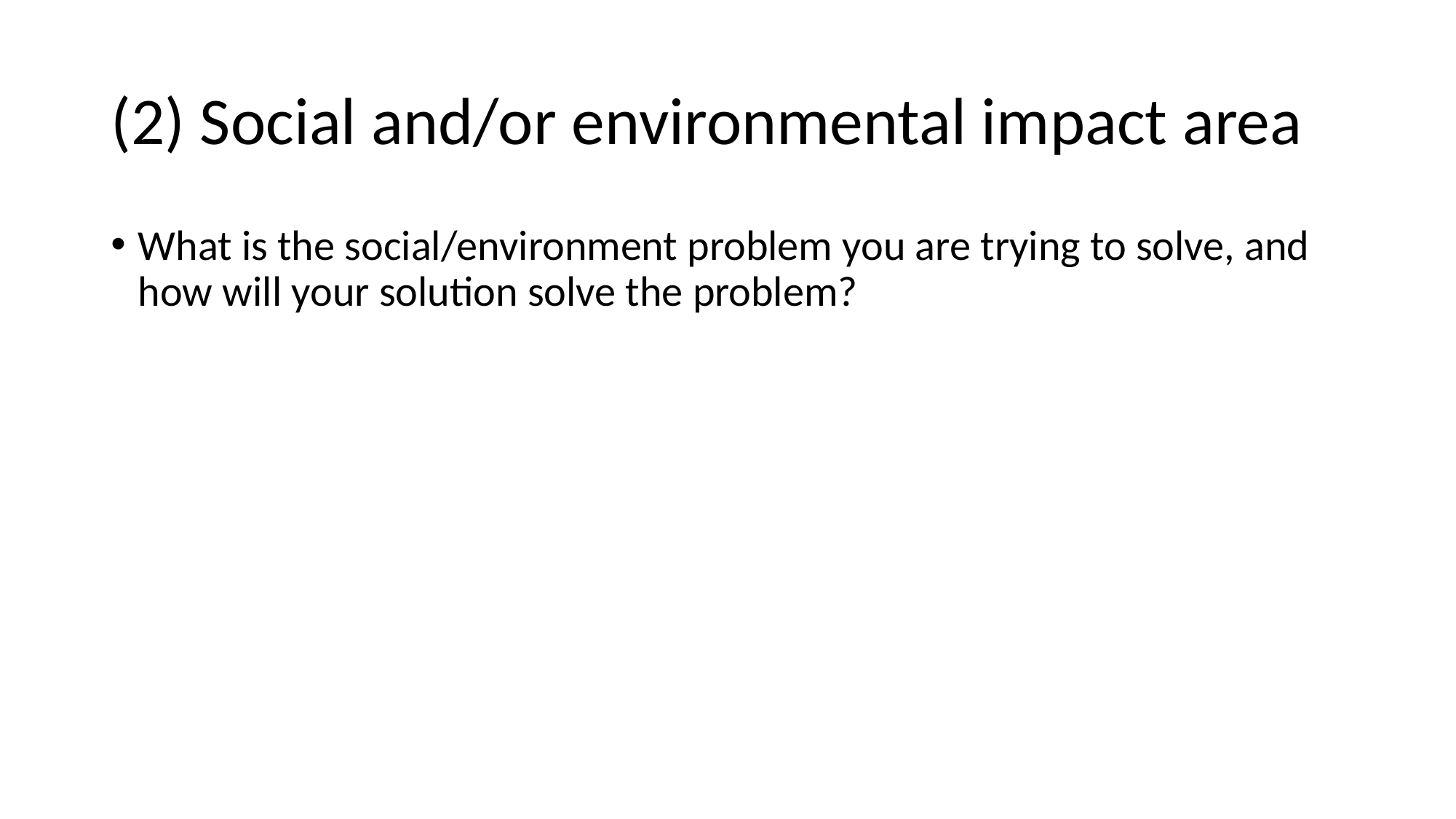

# (2) Social and/or environmental impact area
What is the social/environment problem you are trying to solve, and how will your solution solve the problem?